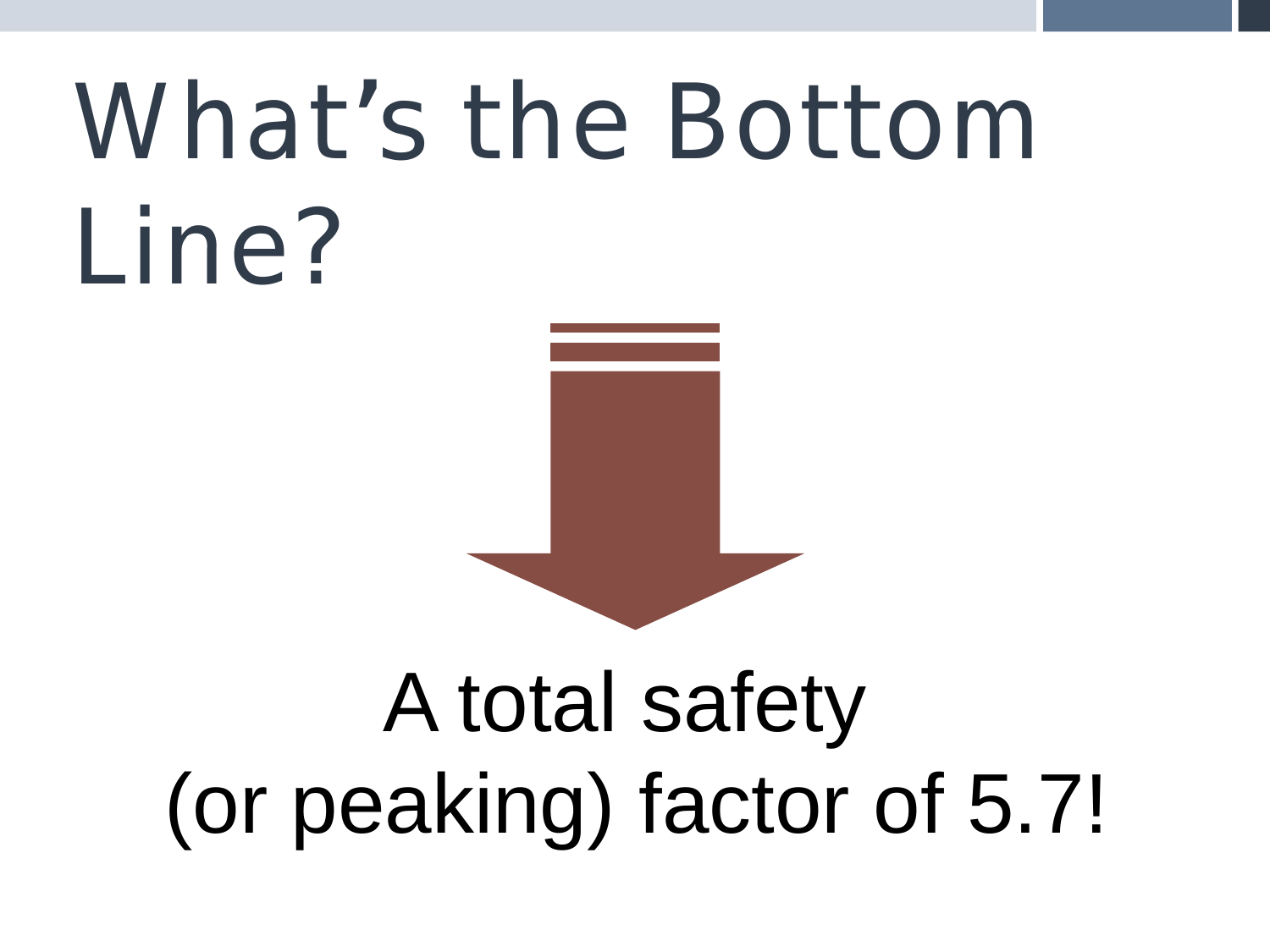

# What’s the Bottom Line?

A total safety
(or peaking) factor of 5.7!